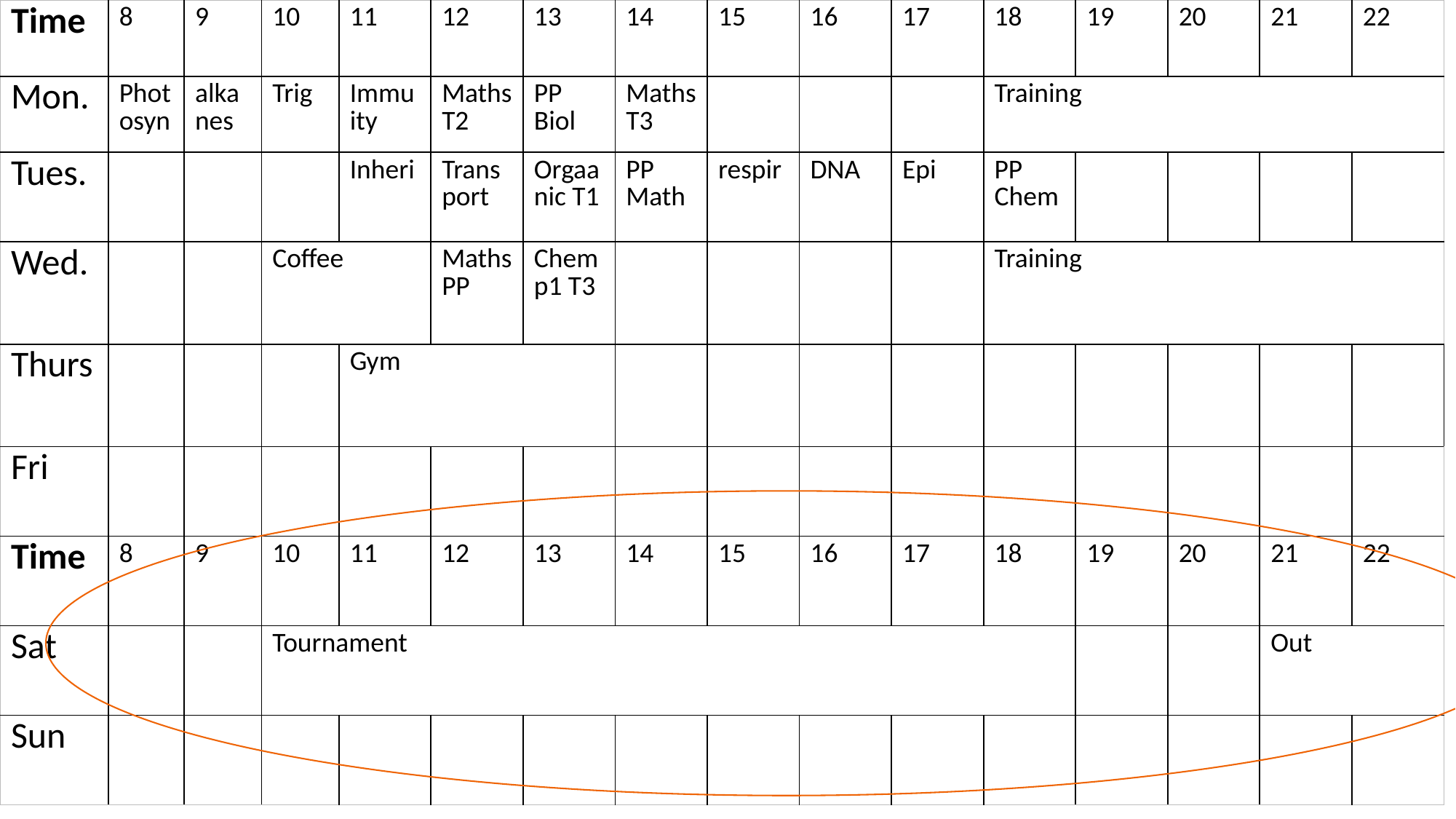

| Time | 8 | 9 | 10 | 11 | 12 | 13 | 14 | 15 | 16 | 17 | 18 | 19 | 20 | 21 | 22 |
| --- | --- | --- | --- | --- | --- | --- | --- | --- | --- | --- | --- | --- | --- | --- | --- |
| Mon. | Photosyn | alkanes | Trig | Immuity | Maths T2 | PP Biol | Maths T3 |  |  |  | Training |  |  |  |  |
| Tues. |  |  |  | Inheri | Transport | Orgaanic T1 | PP Math | respir | DNA | Epi | PP Chem |  |  |  |  |
| Wed. |  |  | Coffee |  | Maths PP | Chem p1 T3 |  |  |  |  | Training |  |  |  |  |
| Thurs |  |  |  | Gym |  |  |  |  |  |  |  |  |  |  |  |
| Fri |  |  |  |  |  |  |  |  |  |  |  |  |  |  |  |
| Time | 8 | 9 | 10 | 11 | 12 | 13 | 14 | 15 | 16 | 17 | 18 | 19 | 20 | 21 | 22 |
| Sat |  |  | Tournament |  |  |  |  |  |  |  |  |  |  | Out |  |
| Sun |  |  |  |  |  |  |  |  |  |  |  |  |  |  |  |